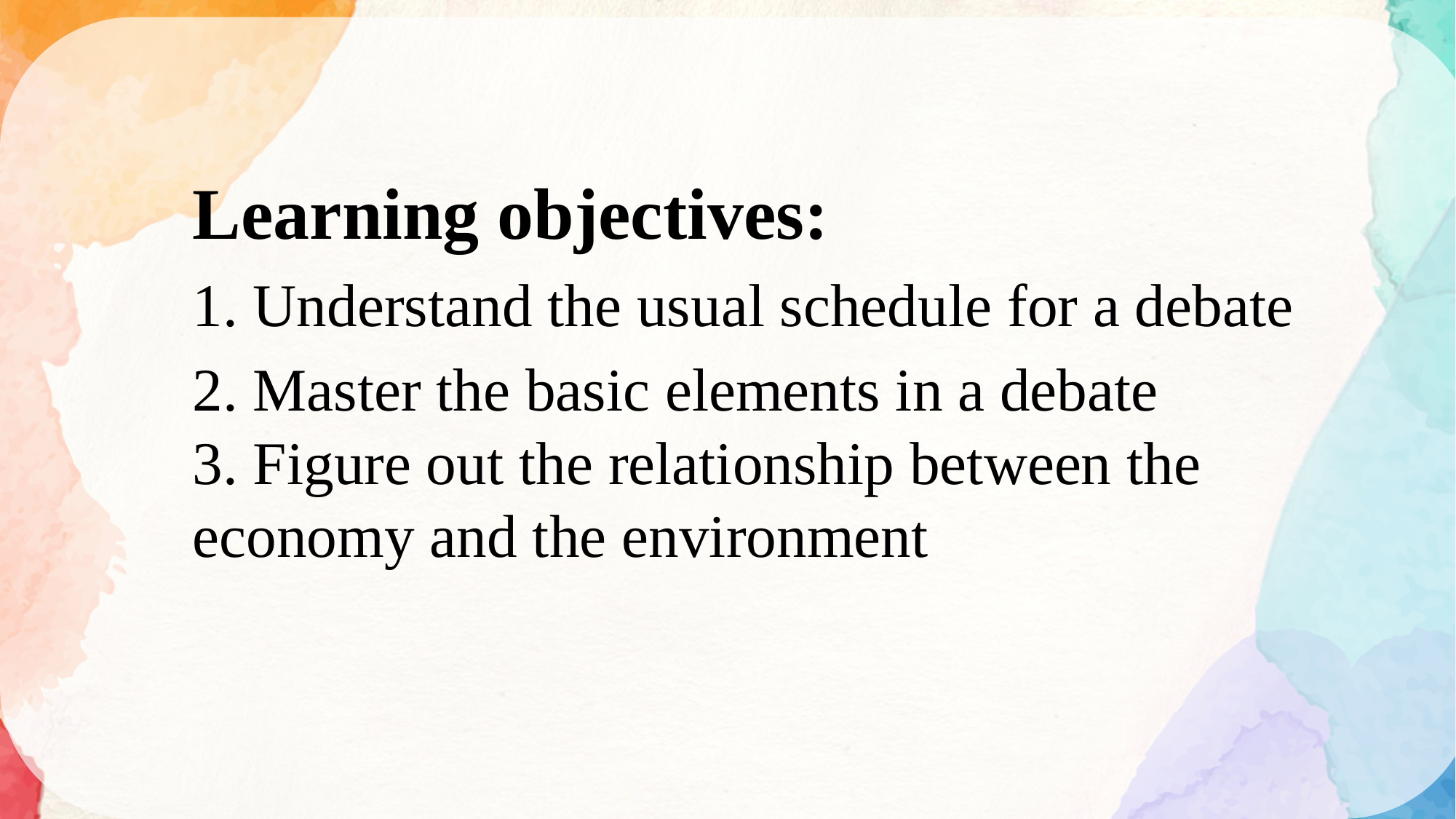

r
Learning objectives:
1. Understand the usual schedule for a debate
2. Master the basic elements in a debate
3. Figure out the relationship between the economy and the environment